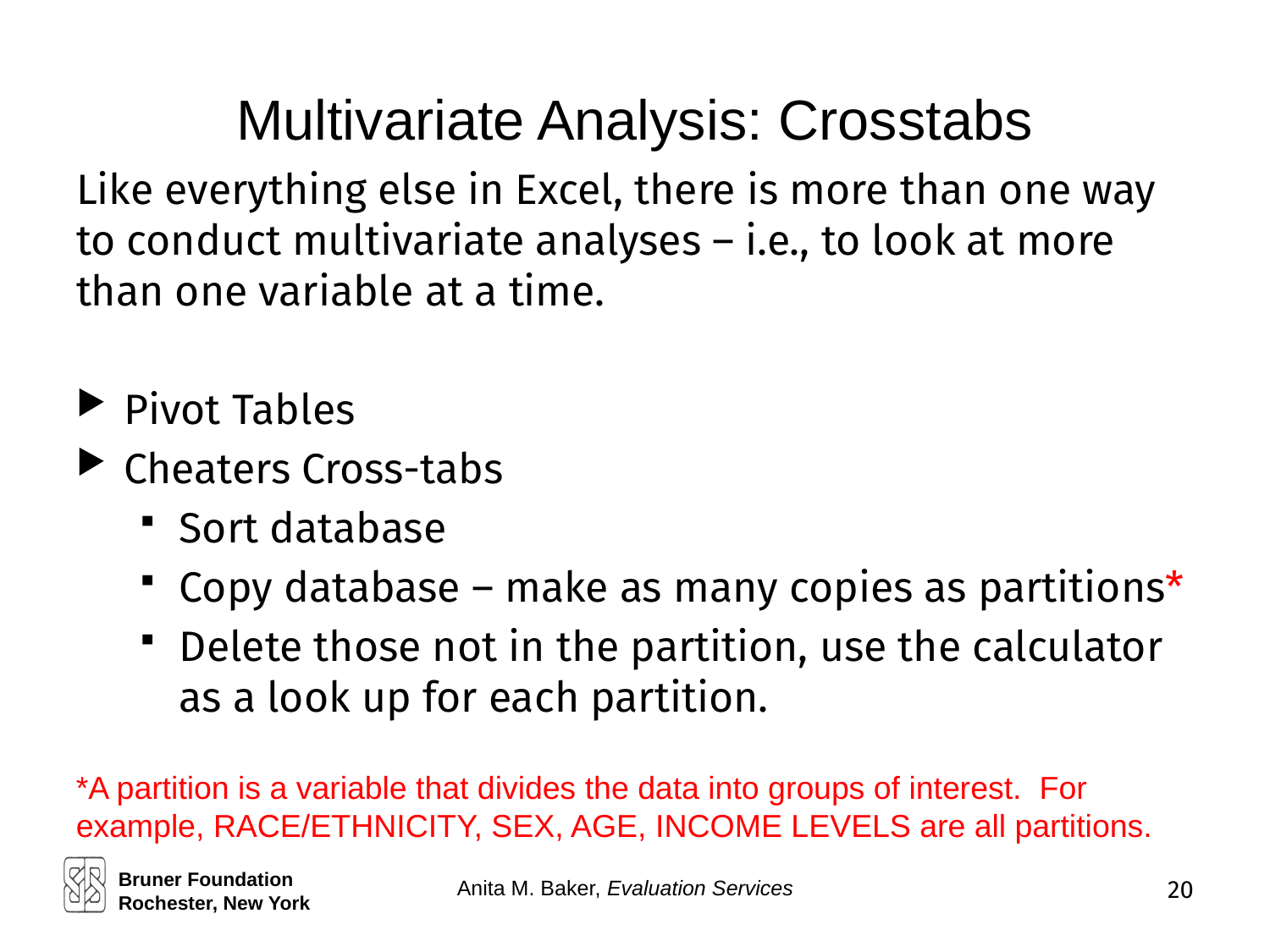

# Multivariate Analysis: Crosstabs
Like everything else in Excel, there is more than one way to conduct multivariate analyses – i.e., to look at more than one variable at a time.

Pivot Tables
Cheaters Cross-tabs
Sort database
Copy database – make as many copies as partitions*
Delete those not in the partition, use the calculator as a look up for each partition.
*A partition is a variable that divides the data into groups of interest.  For example, RACE/ETHNICITY, SEX, AGE, INCOME LEVELS are all partitions.
Bruner Foundation
Rochester, New York
20
Anita M. Baker, Evaluation Services